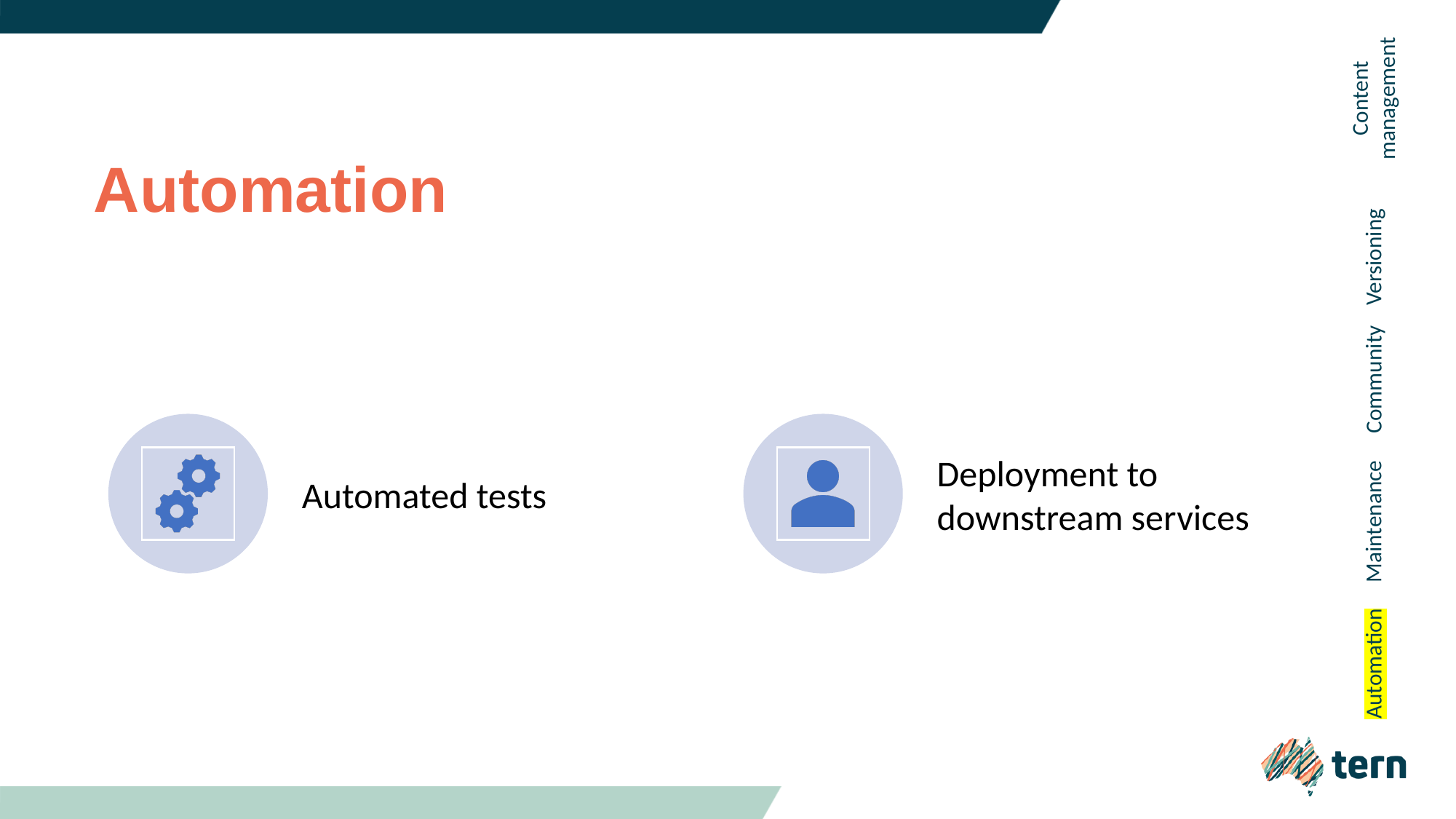

Content management
# Automation
Versioning
Automated tests
Deployment to downstream services
Community
Maintenance
Automation